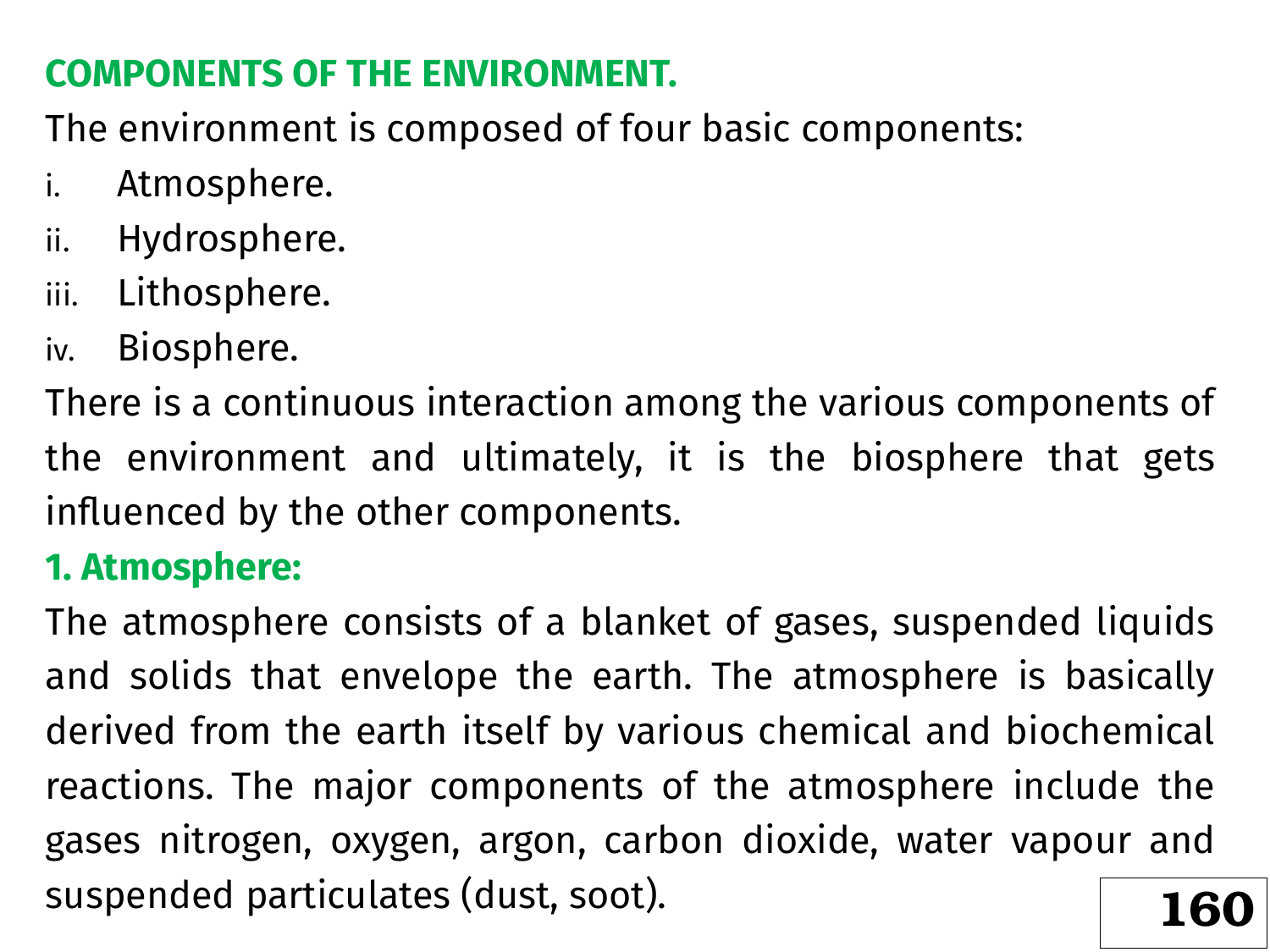

COMPONENTS OF THE ENVIRONMENT.
The environment is composed of four basic components:
Atmosphere.
Hydrosphere.
Lithosphere.
Biosphere.
There is a continuous interaction among the various components of the environment and ultimately, it is the biosphere that gets influenced by the other components.
1. Atmosphere:
The atmosphere consists of a blanket of gases, suspended liquids and solids that envelope the earth. The atmosphere is basically derived from the earth itself by various chemical and biochemical reactions. The major components of the atmosphere include the gases nitrogen, oxygen, argon, carbon dioxide, water vapour and suspended particulates (dust, soot).

160